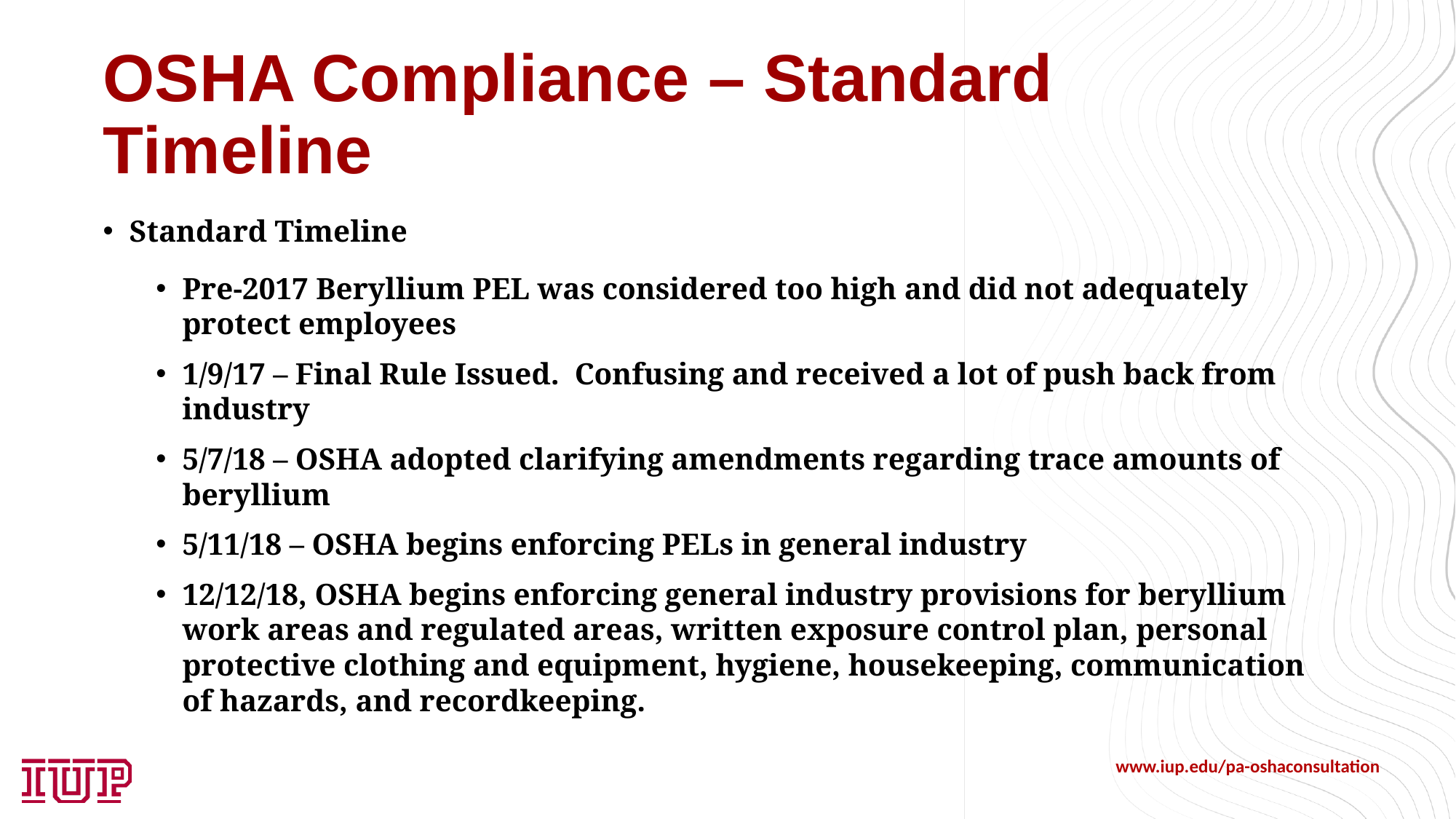

# OSHA Compliance – Standard Timeline
Standard Timeline
Pre-2017 Beryllium PEL was considered too high and did not adequately protect employees
1/9/17 – Final Rule Issued.  Confusing and received a lot of push back from industry
5/7/18 – OSHA adopted clarifying amendments regarding trace amounts of beryllium
5/11/18 – OSHA begins enforcing PELs in general industry
12/12/18, OSHA begins enforcing general industry provisions for beryllium work areas and regulated areas, written exposure control plan, personal protective clothing and equipment, hygiene, housekeeping, communication of hazards, and recordkeeping.
www.iup.edu/pa-oshaconsultation